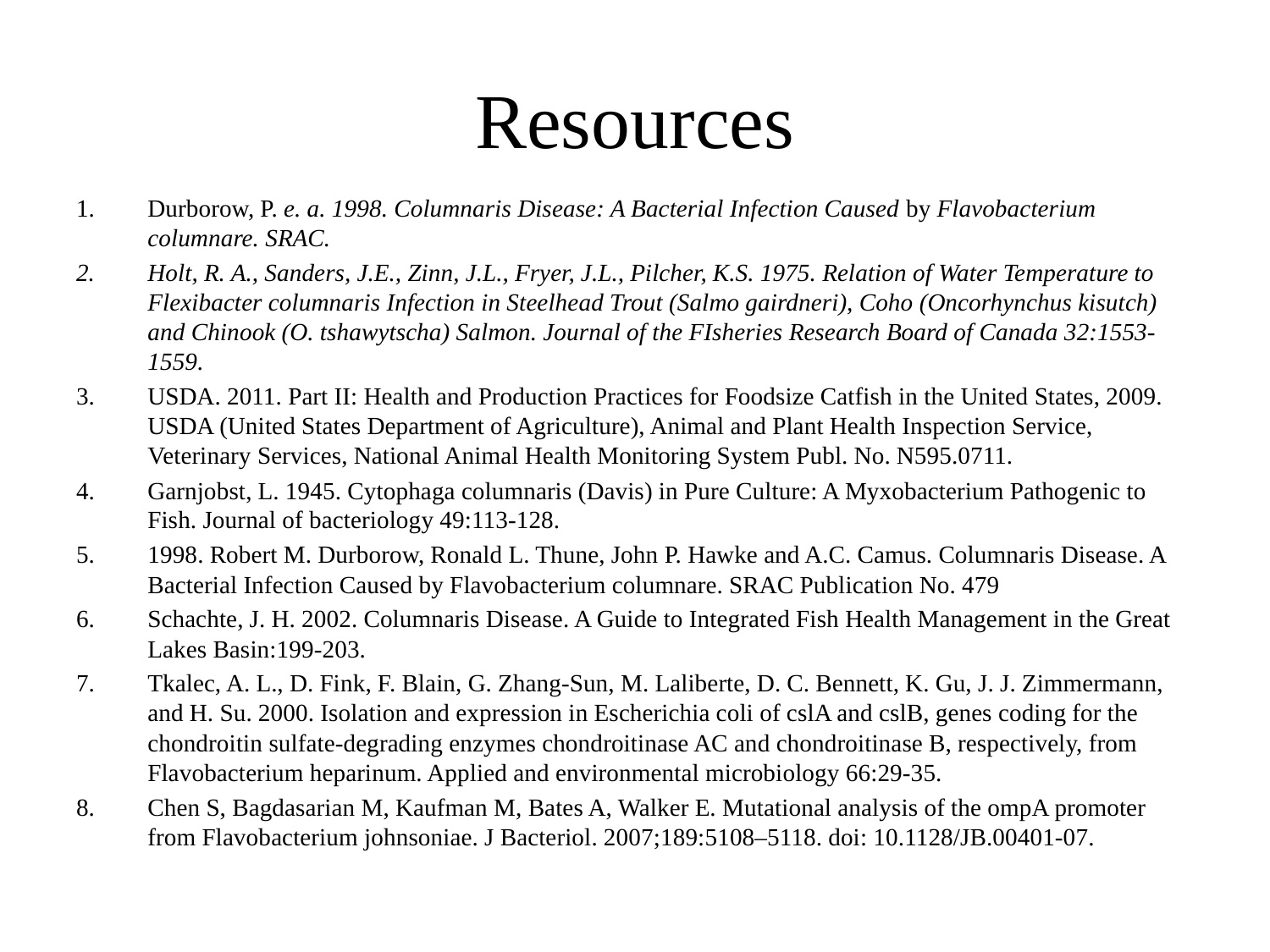

# Resources
Durborow, P. e. a. 1998. Columnaris Disease: A Bacterial Infection Caused by Flavobacterium columnare. SRAC.
Holt, R. A., Sanders, J.E., Zinn, J.L., Fryer, J.L., Pilcher, K.S. 1975. Relation of Water Temperature to Flexibacter columnaris Infection in Steelhead Trout (Salmo gairdneri), Coho (Oncorhynchus kisutch) and Chinook (O. tshawytscha) Salmon. Journal of the FIsheries Research Board of Canada 32:1553-1559.
USDA. 2011. Part II: Health and Production Practices for Foodsize Catfish in the United States, 2009. USDA (United States Department of Agriculture), Animal and Plant Health Inspection Service, Veterinary Services, National Animal Health Monitoring System Publ. No. N595.0711.
Garnjobst, L. 1945. Cytophaga columnaris (Davis) in Pure Culture: A Myxobacterium Pathogenic to Fish. Journal of bacteriology 49:113-128.
1998. Robert M. Durborow, Ronald L. Thune, John P. Hawke and A.C. Camus. Columnaris Disease. A Bacterial Infection Caused by Flavobacterium columnare. SRAC Publication No. 479
Schachte, J. H. 2002. Columnaris Disease. A Guide to Integrated Fish Health Management in the Great Lakes Basin:199-203.
Tkalec, A. L., D. Fink, F. Blain, G. Zhang-Sun, M. Laliberte, D. C. Bennett, K. Gu, J. J. Zimmermann, and H. Su. 2000. Isolation and expression in Escherichia coli of cslA and cslB, genes coding for the chondroitin sulfate-degrading enzymes chondroitinase AC and chondroitinase B, respectively, from Flavobacterium heparinum. Applied and environmental microbiology 66:29-35.
Chen S, Bagdasarian M, Kaufman M, Bates A, Walker E. Mutational analysis of the ompA promoter from Flavobacterium johnsoniae. J Bacteriol. 2007;189:5108–5118. doi: 10.1128/JB.00401-07.